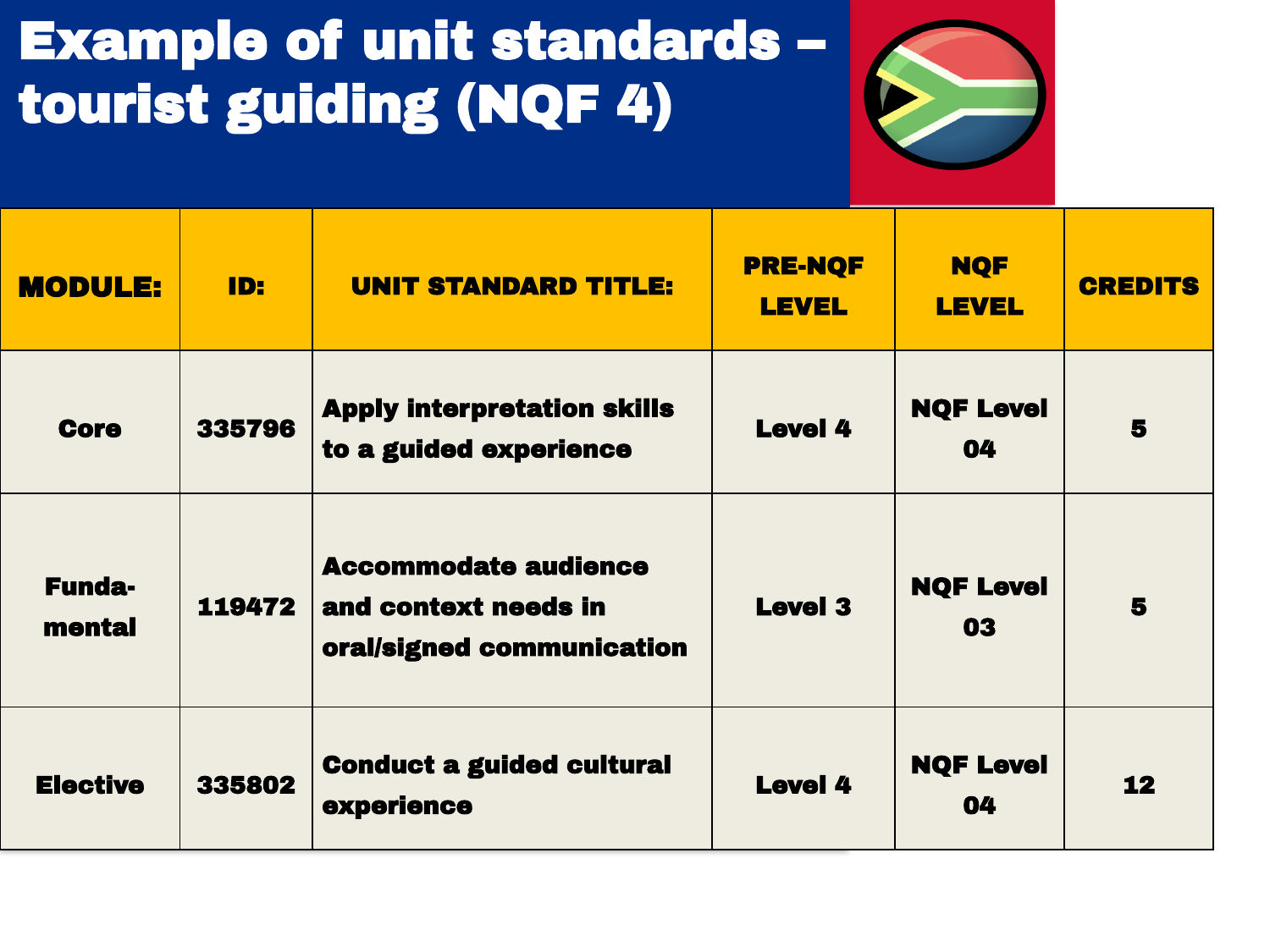

Example of unit standards – tourist guiding (NQF 4)

| MODULE: | ID: | UNIT STANDARD TITLE: | PRE-NQF LEVEL | NQF LEVEL | CREDITS |
| --- | --- | --- | --- | --- | --- |
| Core | 335796 | Apply interpretation skills to a guided experience | Level 4 | NQF Level 04 | 5 |
| Funda-mental | 119472 | Accommodate audience and context needs in oral/signed communication | Level 3 | NQF Level 03 | 5 |
| Elective | 335802 | Conduct a guided cultural experience | Level 4 | NQF Level 04 | 12 |